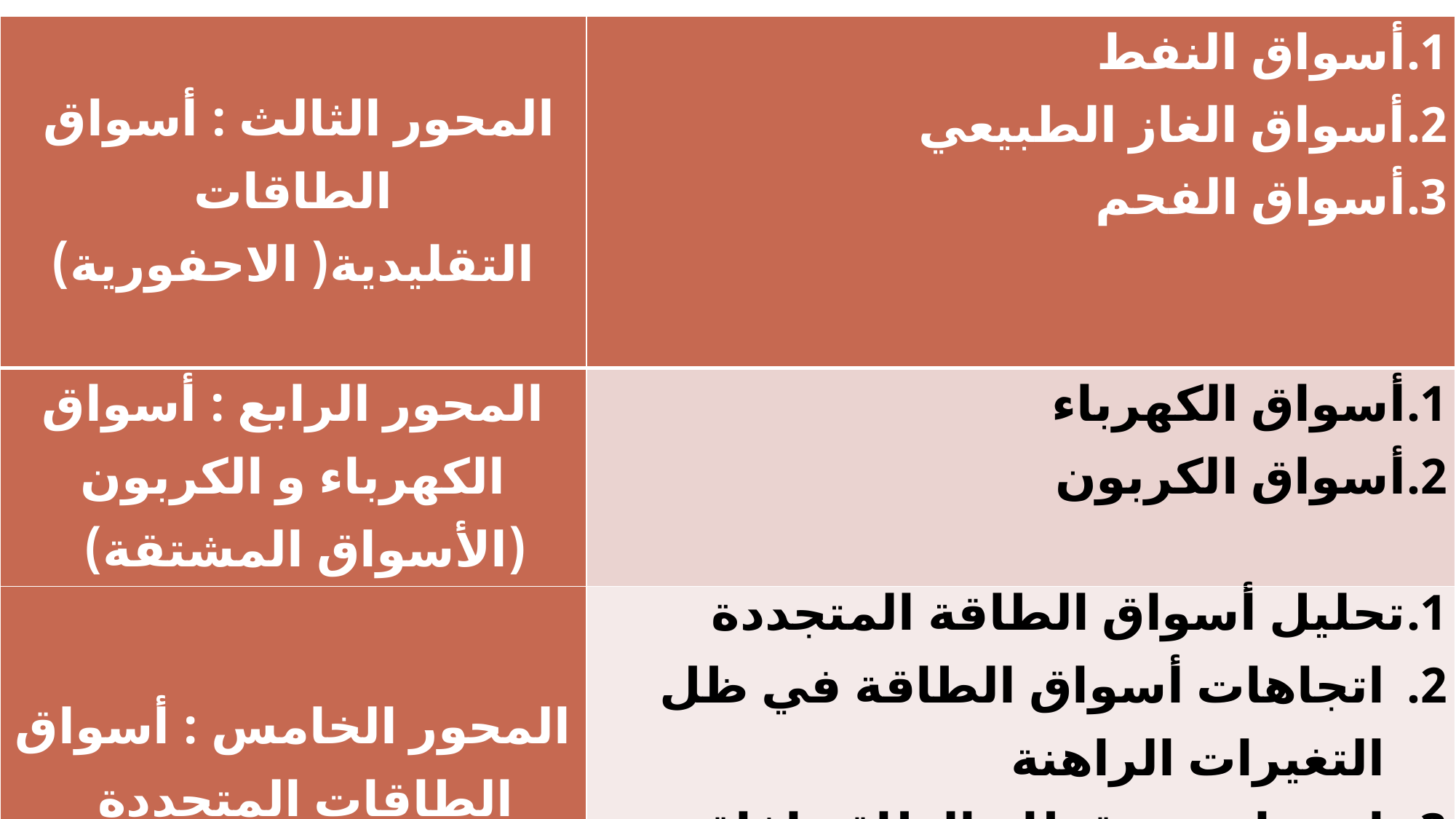

| المحور الثالث : أسواق الطاقات التقليدية( الاحفورية) | أسواق النفط أسواق الغاز الطبيعي أسواق الفحم |
| --- | --- |
| المحور الرابع : أسواق الكهرباء و الكربون (الأسواق المشتقة) | أسواق الكهرباء أسواق الكربون |
| المحور الخامس : أسواق الطاقات المتجددة | تحليل أسواق الطاقة المتجددة اتجاهات أسواق الطاقة في ظل التغيرات الراهنة استراتيجية قطاع الطاقة افاق 2025 |
#